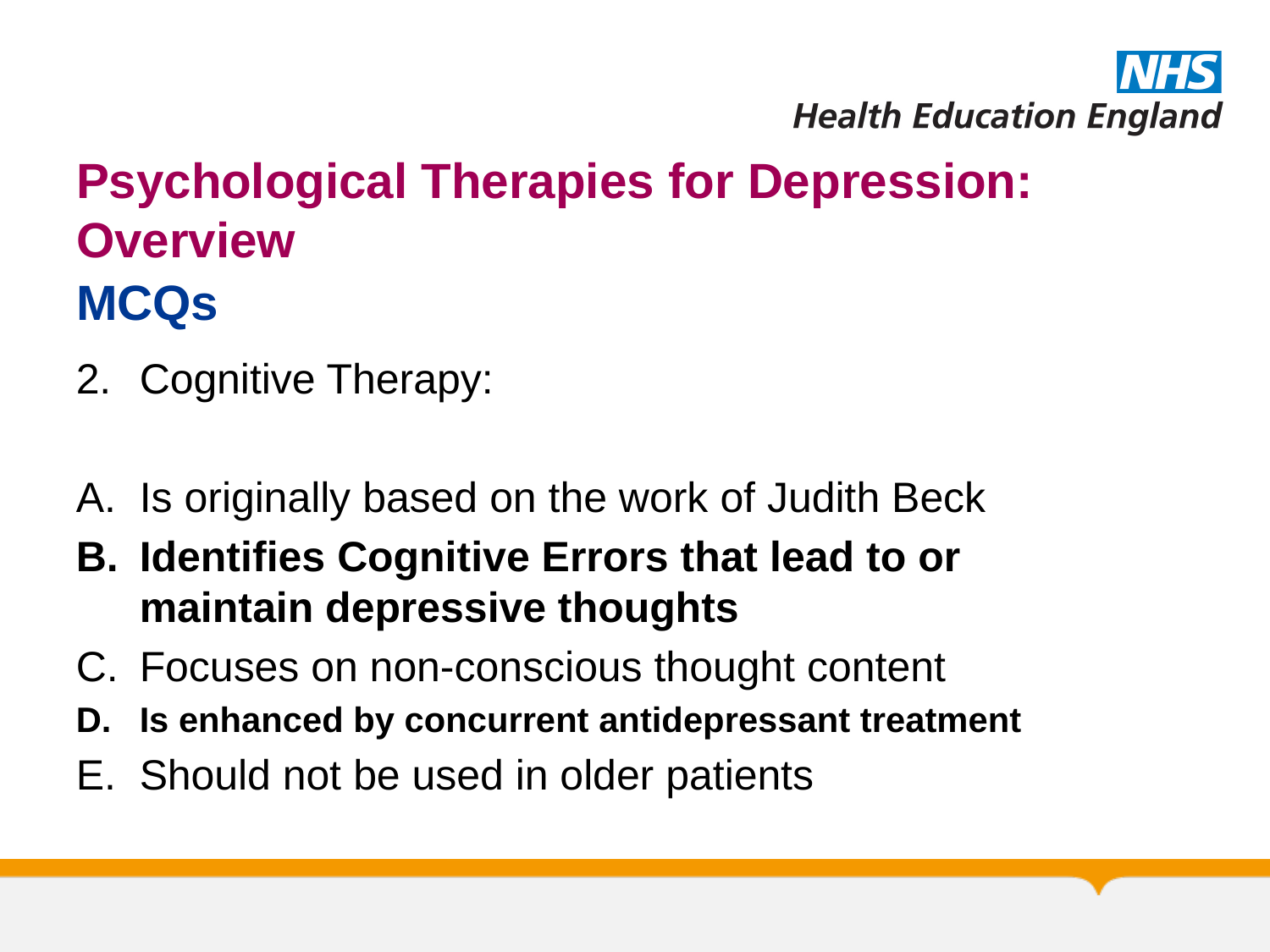

# Psychological Therapies for Depression: Overview
MCQs
2.	Cognitive Therapy:

Is originally based on the work of Judith Beck
Identifies Cognitive Errors that lead to or maintain depressive thoughts
Focuses on non-conscious thought content
Is enhanced by concurrent antidepressant treatment
Should not be used in older patients